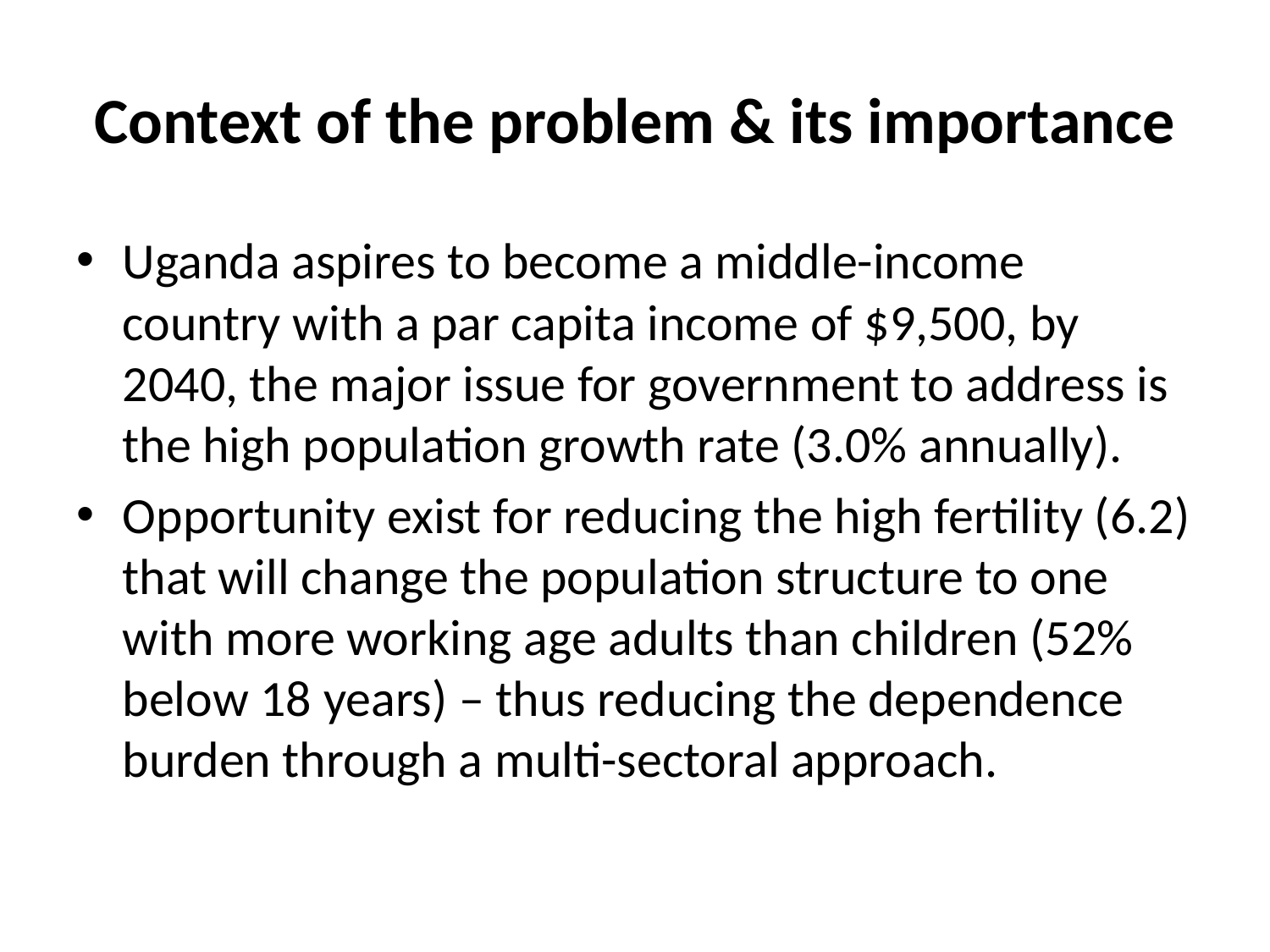

# Context of the problem & its importance
Uganda aspires to become a middle-income country with a par capita income of $9,500, by 2040, the major issue for government to address is the high population growth rate (3.0% annually).
Opportunity exist for reducing the high fertility (6.2) that will change the population structure to one with more working age adults than children (52% below 18 years) – thus reducing the dependence burden through a multi-sectoral approach.